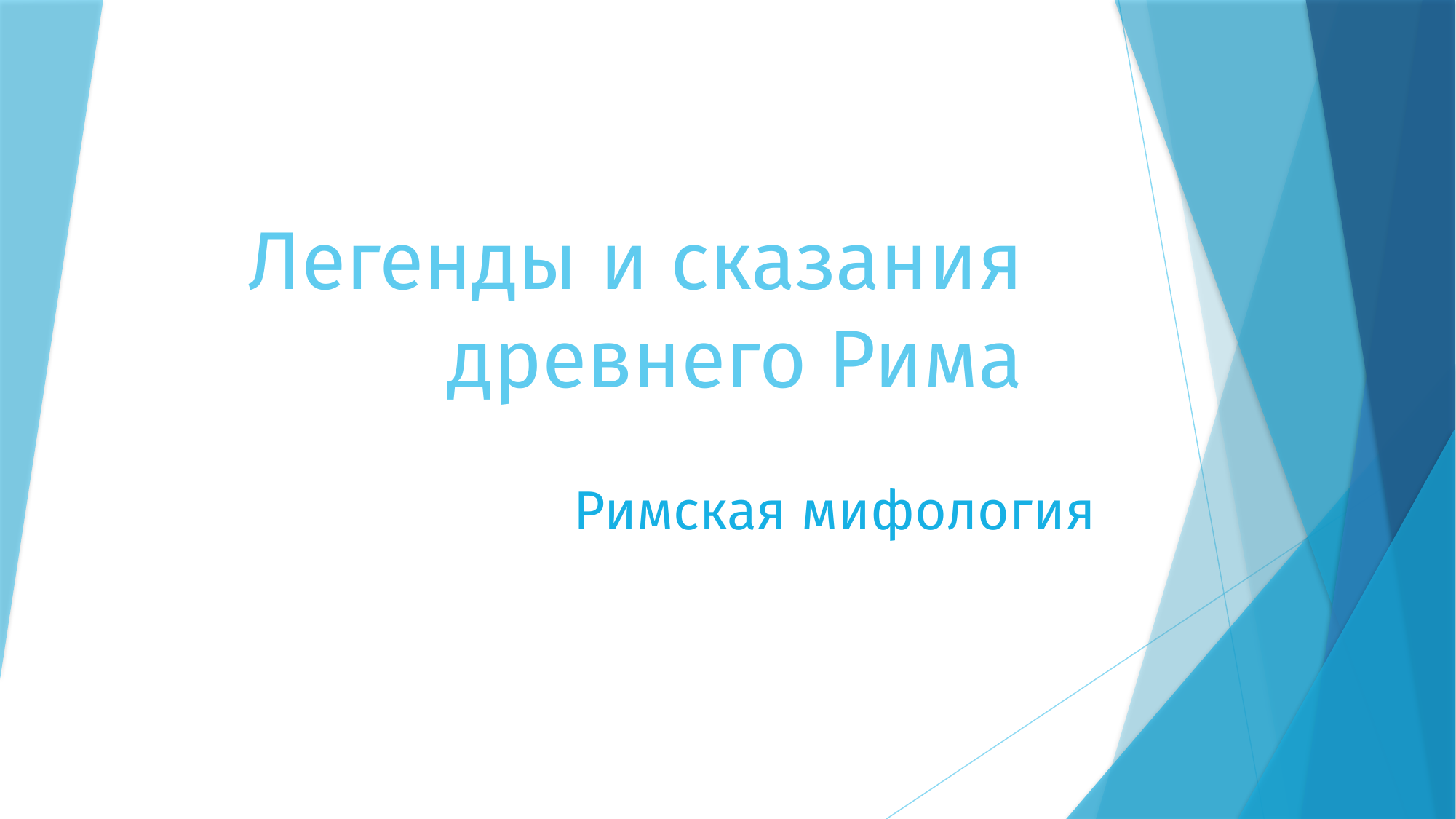

# Легенды и сказания древнего Рима
Римская мифология